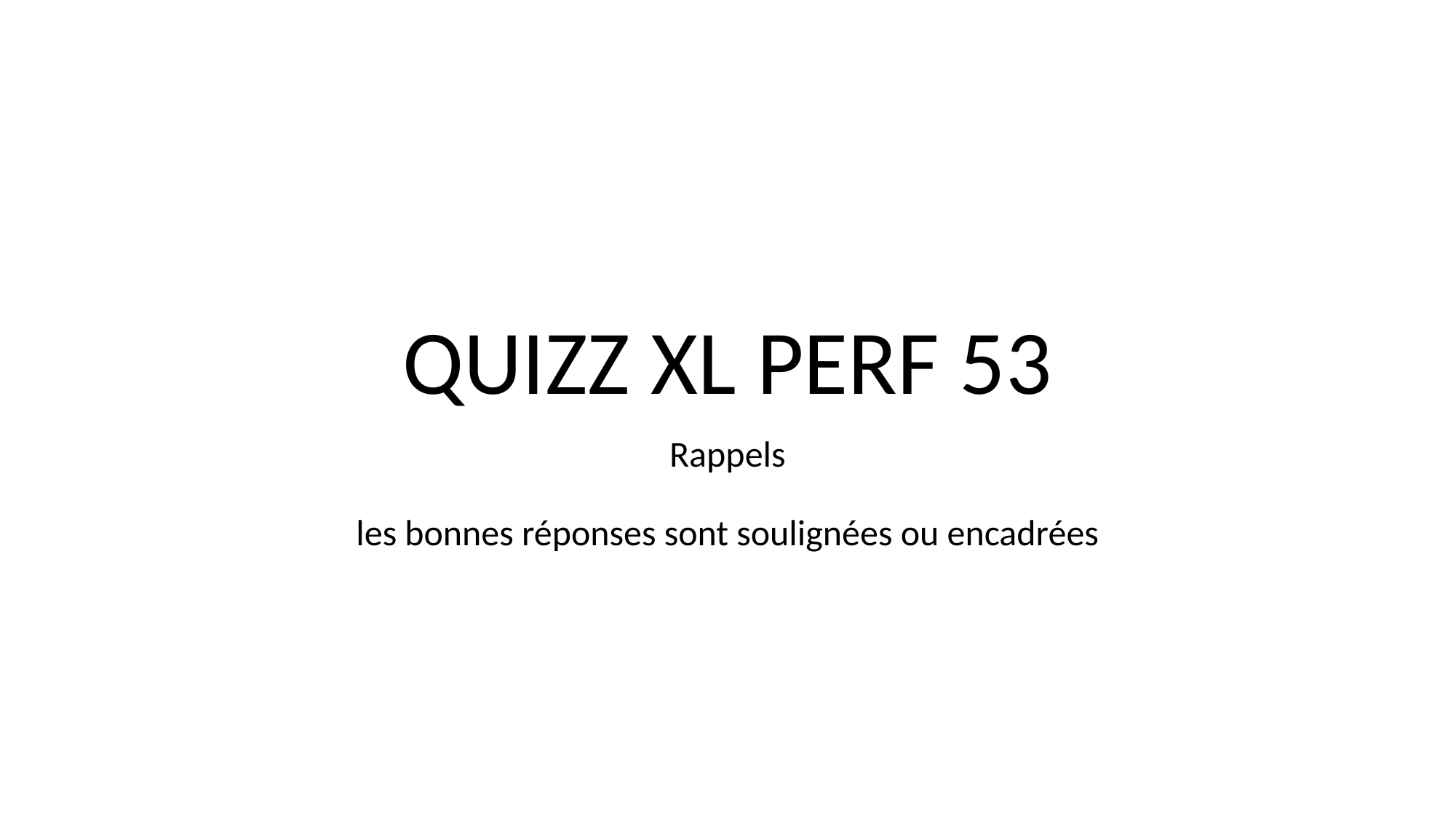

# QUIZZ XL PERF 53
Rappels
les bonnes réponses sont soulignées ou encadrées